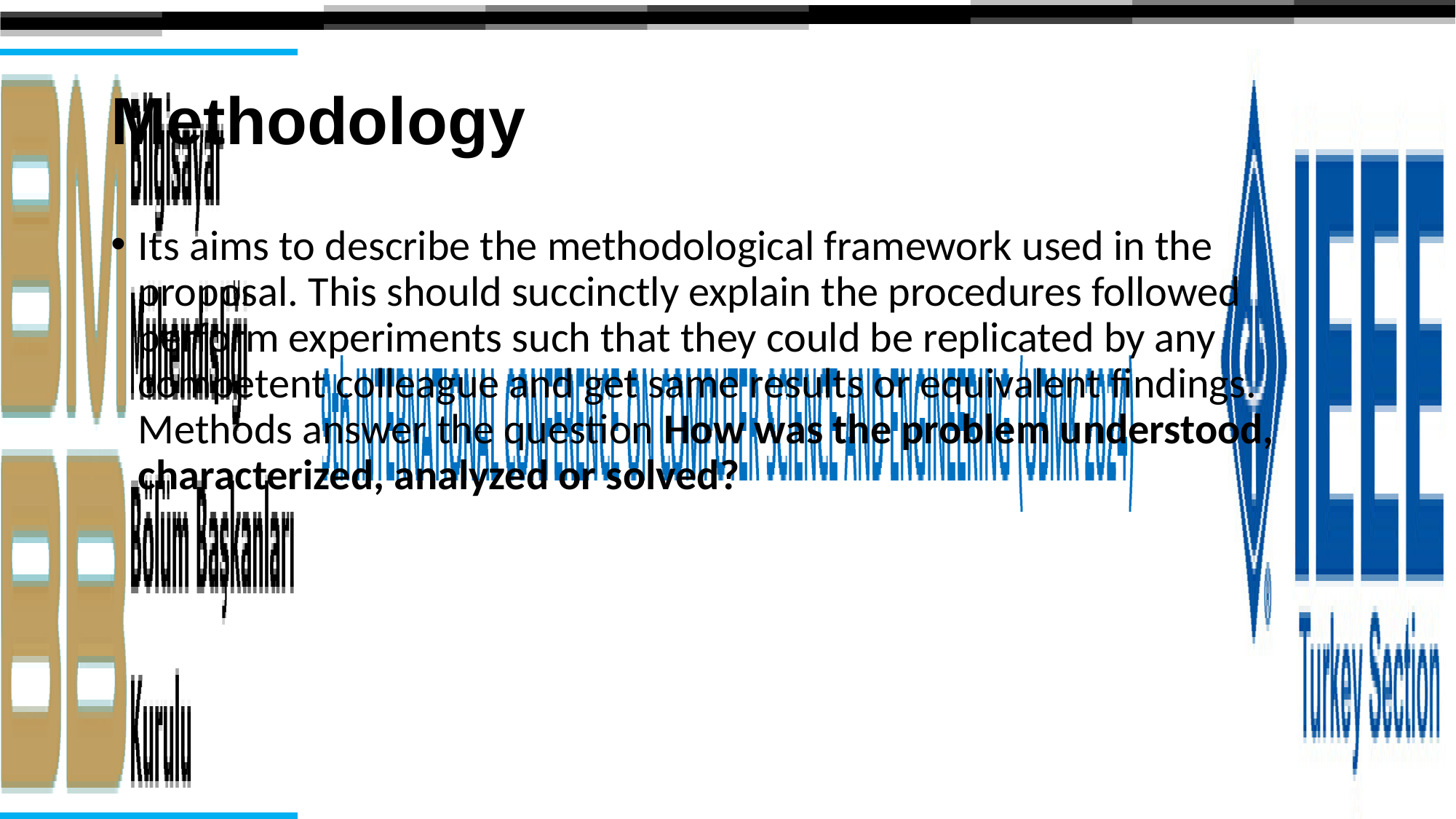

# Methodology
Its aims to describe the methodological framework used in the proposal. This should succinctly explain the procedures followed perform experiments such that they could be replicated by any competent colleague and get same results or equivalent findings. Methods answer the question How was the problem understood, characterized, analyzed or solved?